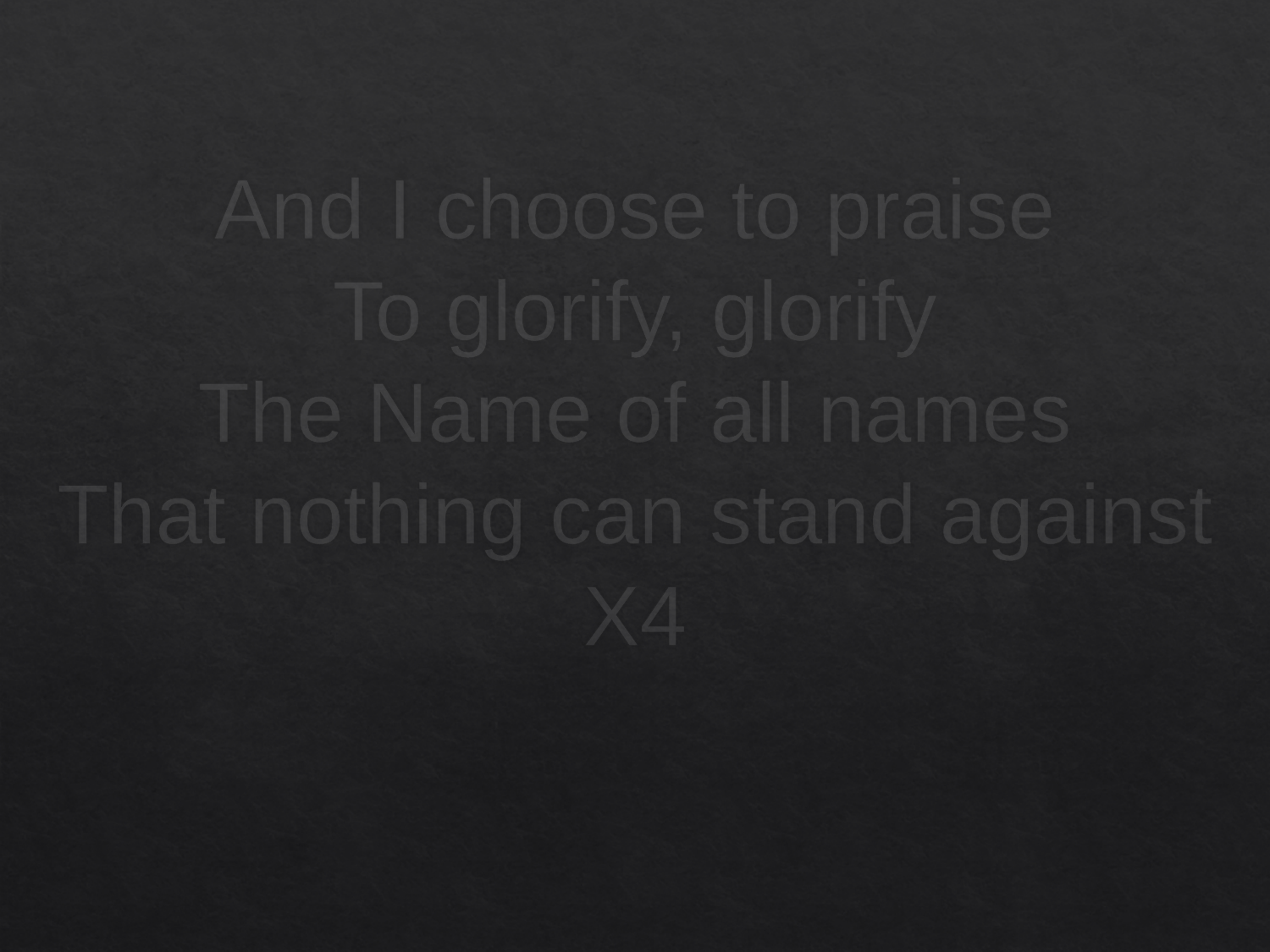

# And I choose to praise To glorify, glorify The Name of all names That nothing can stand against X4